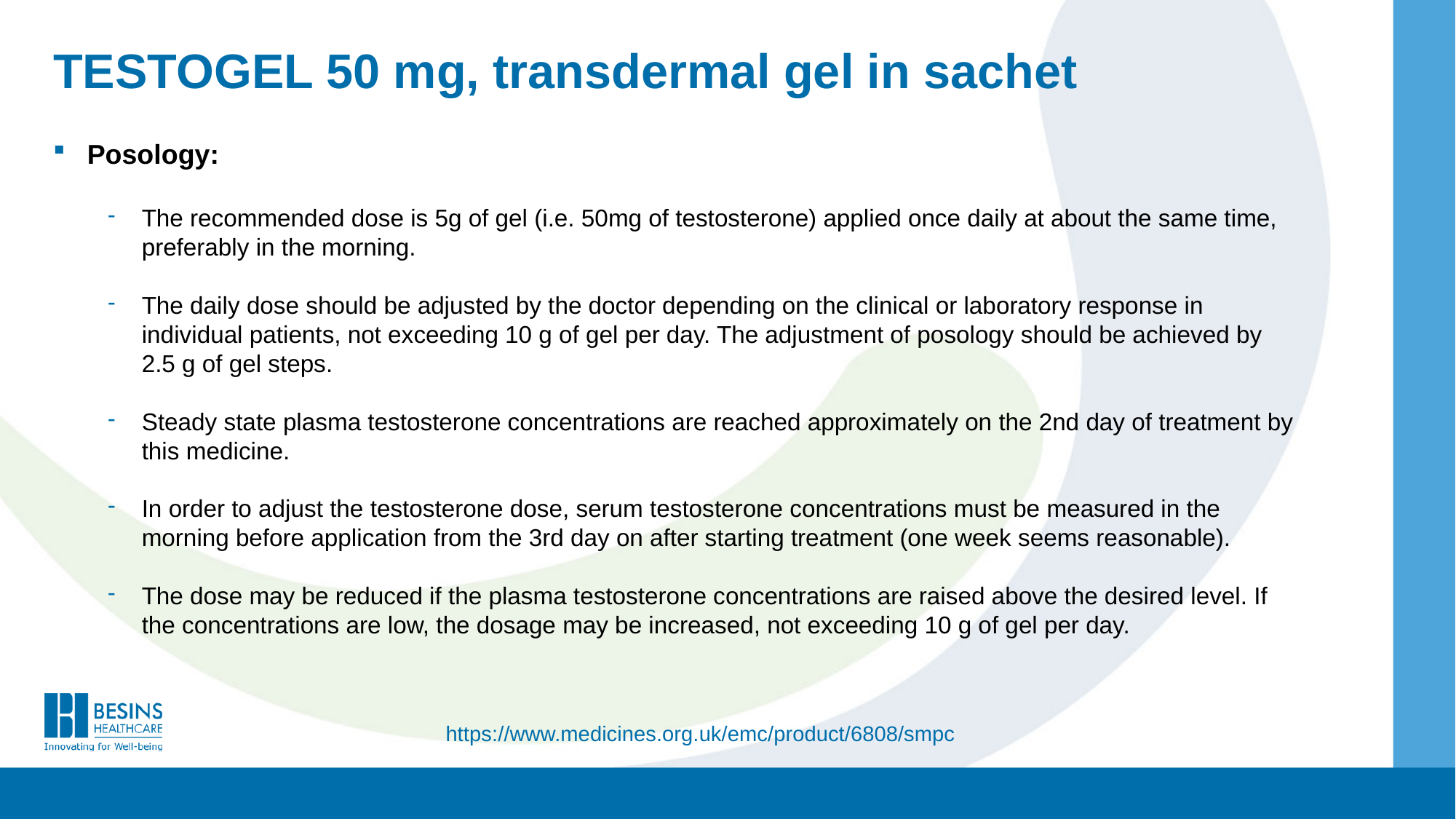

# TESTOGEL 50 mg, transdermal gel in sachet
Posology:

The recommended dose is 5g of gel (i.e. 50mg of testosterone) applied once daily at about the same time, preferably in the morning.

The daily dose should be adjusted by the doctor depending on the clinical or laboratory response in individual patients, not exceeding 10 g of gel per day. The adjustment of posology should be achieved by 2.5 g of gel steps.

Steady state plasma testosterone concentrations are reached approximately on the 2nd day of treatment by this medicine.

In order to adjust the testosterone dose, serum testosterone concentrations must be measured in the morning before application from the 3rd day on after starting treatment (one week seems reasonable).

The dose may be reduced if the plasma testosterone concentrations are raised above the desired level. If the concentrations are low, the dosage may be increased, not exceeding 10 g of gel per day.

https://www.medicines.org.uk/emc/product/6808/smpc